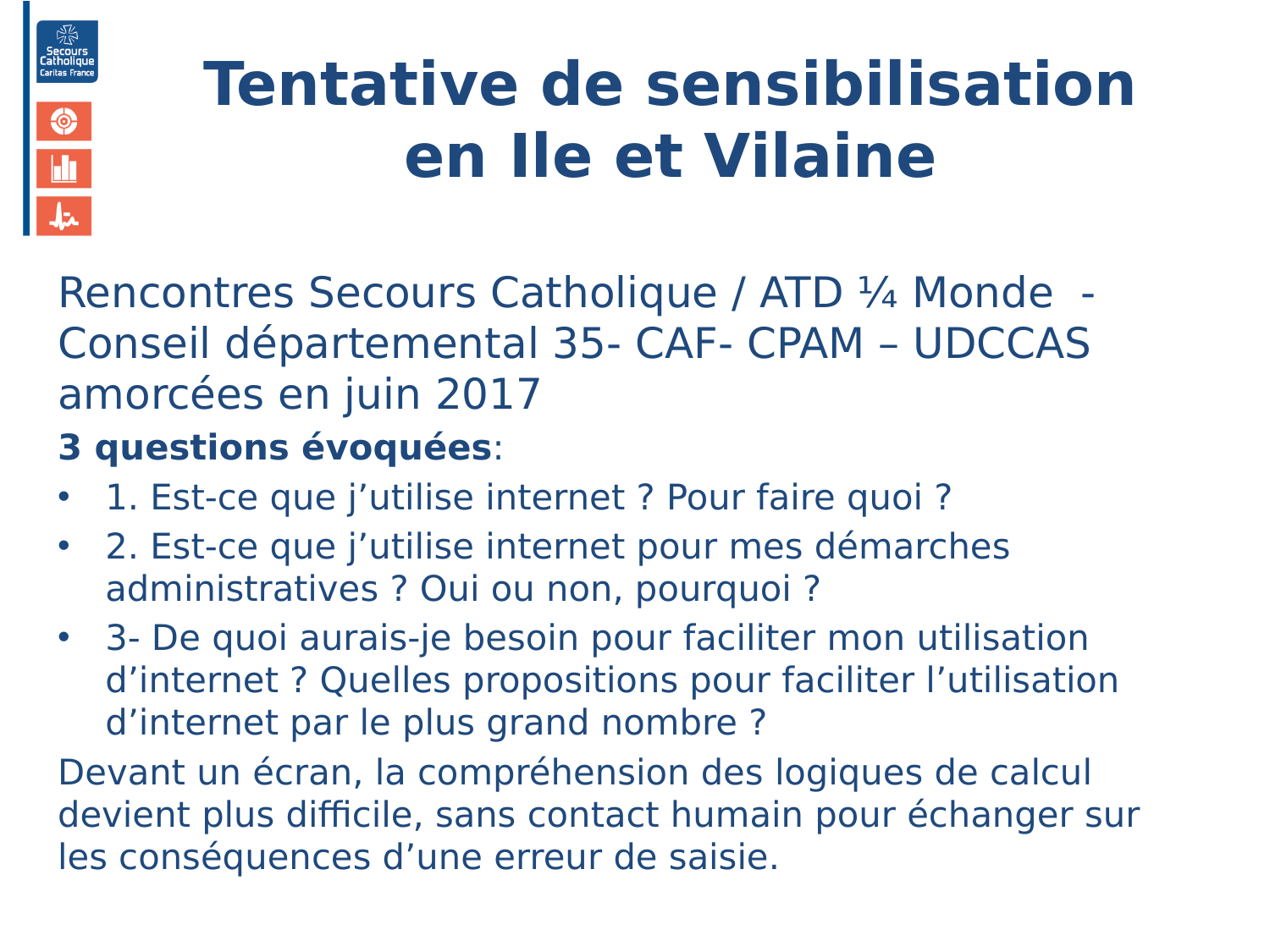

# Tentative de sensibilisation en Ile et Vilaine
Rencontres Secours Catholique / ATD ¼ Monde  - Conseil départemental 35- CAF- CPAM – UDCCAS amorcées en juin 2017
3 questions évoquées:
1. Est-ce que j’utilise internet ? Pour faire quoi ?
2. Est-ce que j’utilise internet pour mes démarches administratives ? Oui ou non, pourquoi ?
3- De quoi aurais-je besoin pour faciliter mon utilisation d’internet ? Quelles propositions pour faciliter l’utilisation d’internet par le plus grand nombre ?
Devant un écran, la compréhension des logiques de calcul devient plus difficile, sans contact humain pour échanger sur les conséquences d’une erreur de saisie.